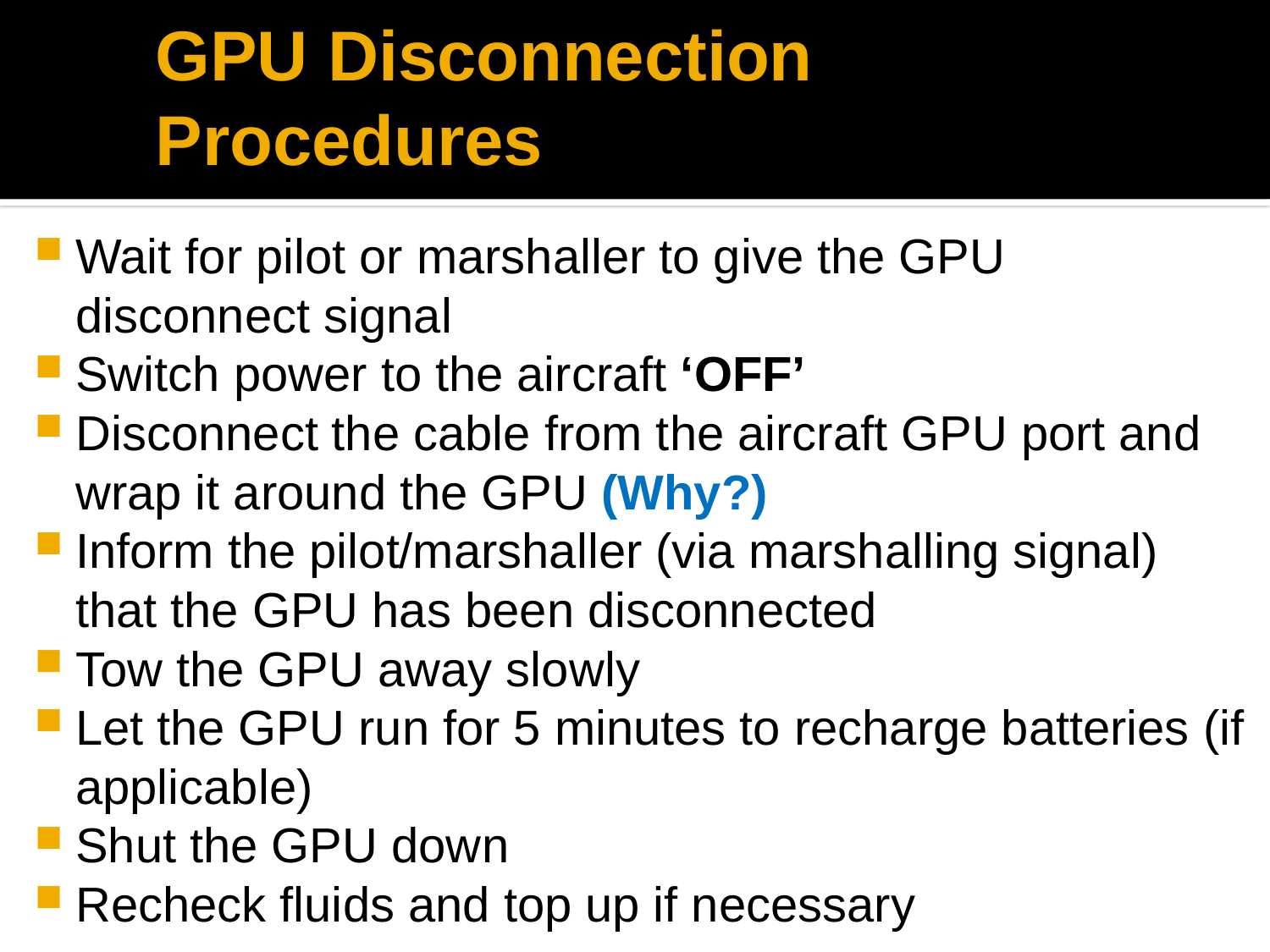

# GPU Disconnection Procedures
Wait for pilot or marshaller to give the GPU disconnect signal
Switch power to the aircraft ‘OFF’
Disconnect the cable from the aircraft GPU port and wrap it around the GPU (Why?)
Inform the pilot/marshaller (via marshalling signal) that the GPU has been disconnected
Tow the GPU away slowly
Let the GPU run for 5 minutes to recharge batteries (if applicable)
Shut the GPU down
Recheck fluids and top up if necessary